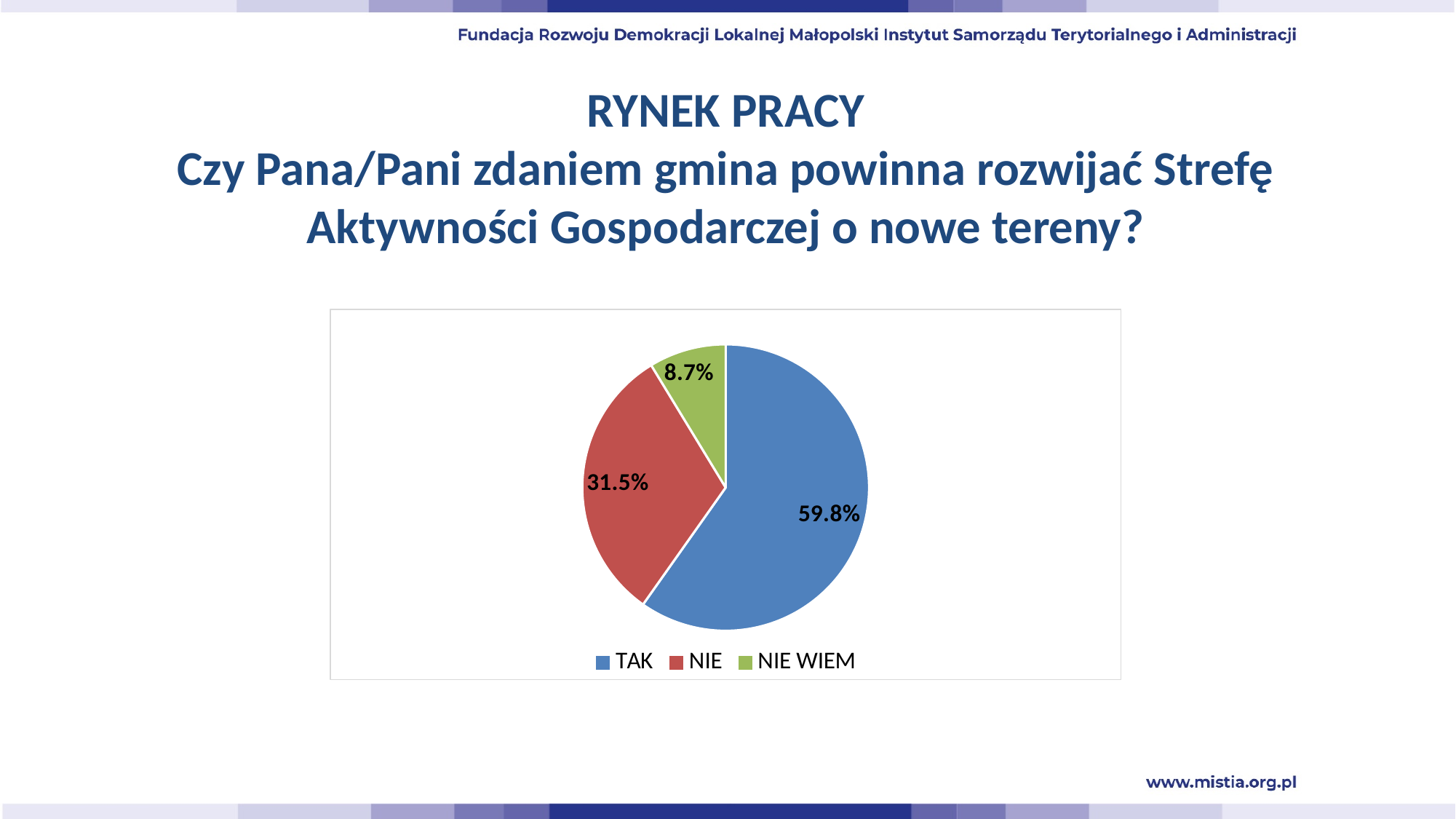

# RYNEK PRACY Czy Pana/Pani zdaniem gmina powinna rozwijać Strefę Aktywności Gospodarczej o nowe tereny?

### Chart

| Category |  |
|---|---|
| TAK | 0.5978260869565217 |
| NIE | 0.3152173913043478 |
| NIE WIEM | 0.08695652173913043 |